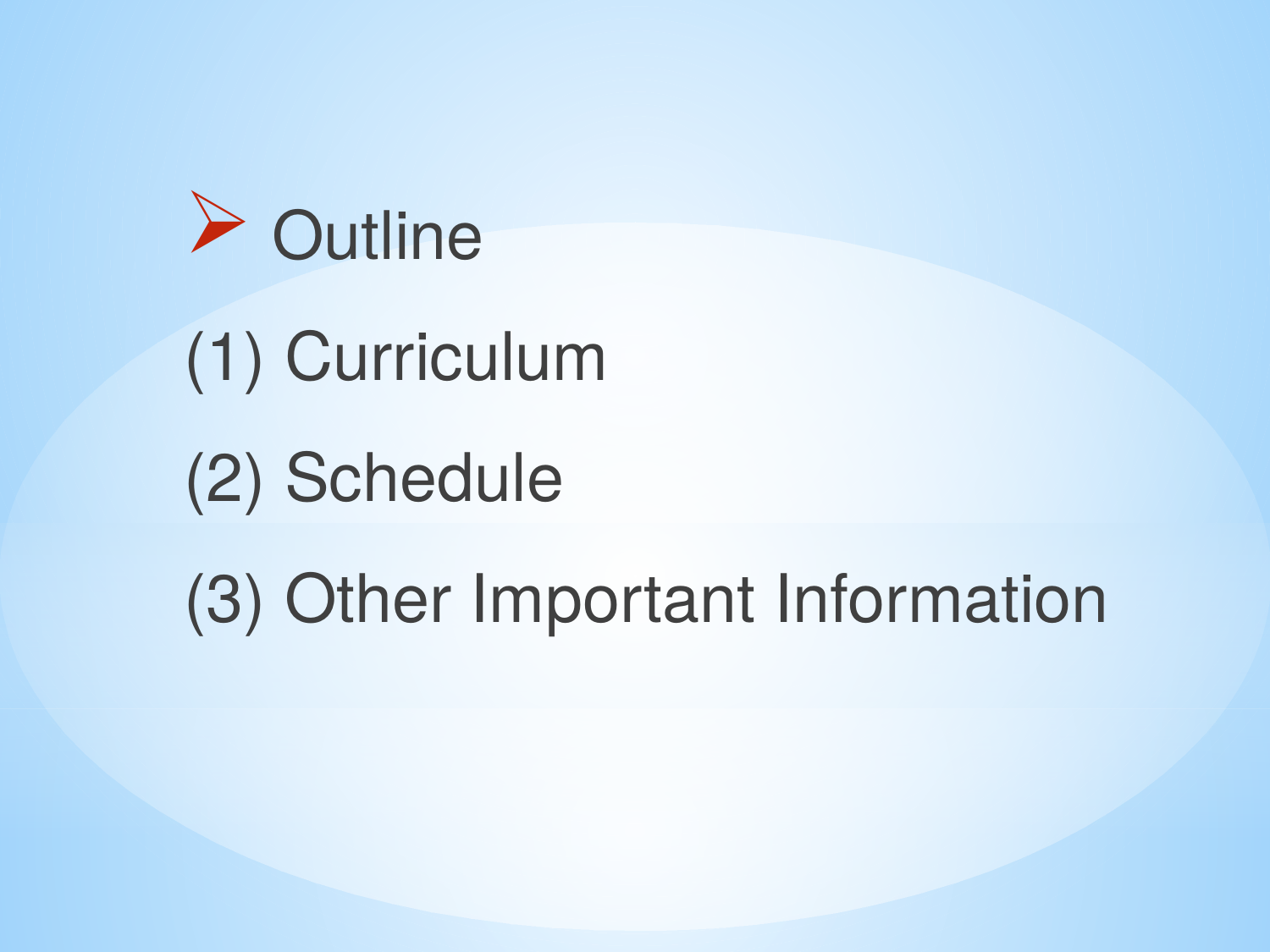

Outline
(1) Curriculum
(2) Schedule
(3) Other Important Information